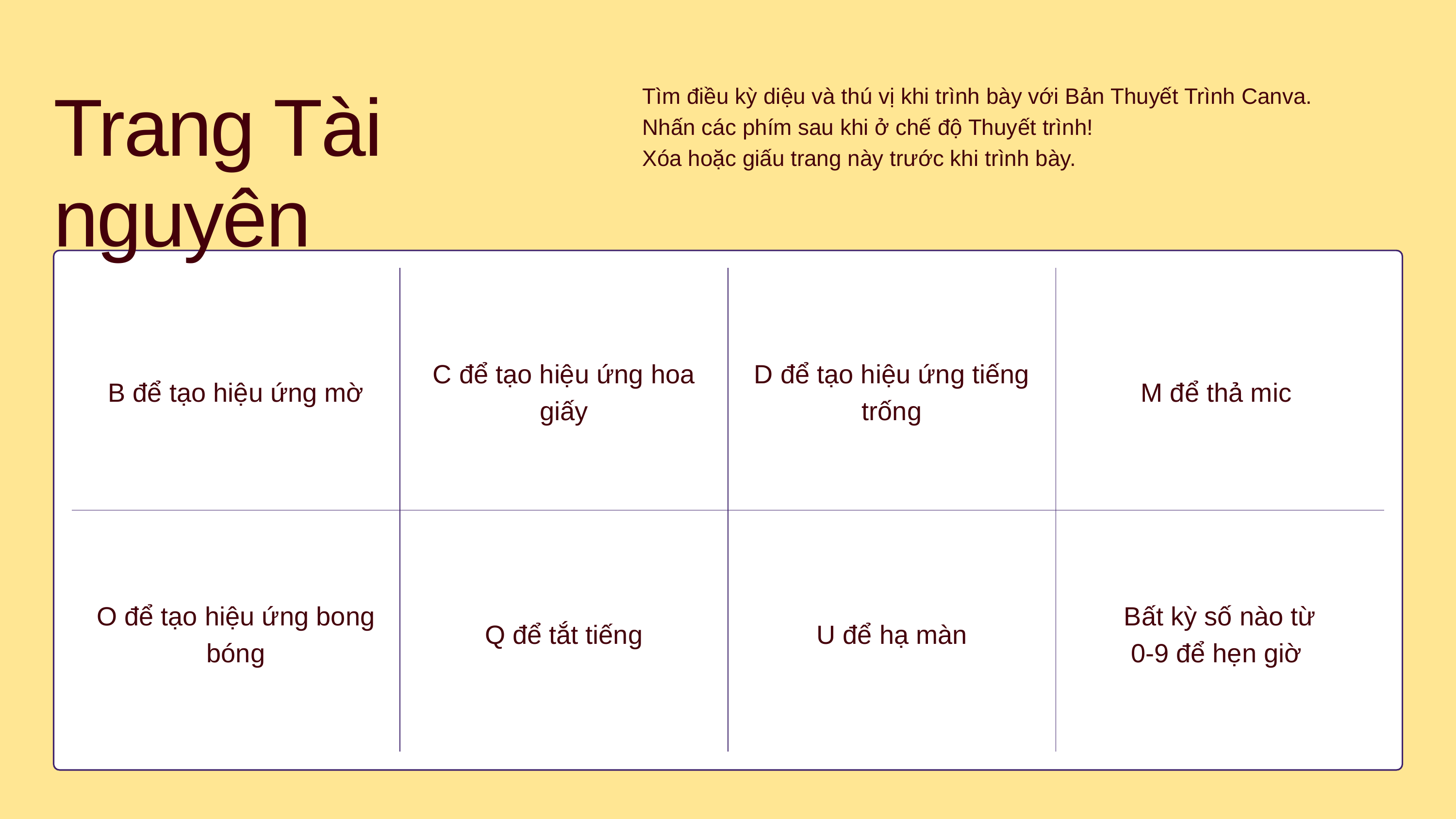

Tìm điều kỳ diệu và thú vị khi trình bày với Bản Thuyết Trình Canva.
Nhấn các phím sau khi ở chế độ Thuyết trình!
Xóa hoặc giấu trang này trước khi trình bày.
Trang Tài nguyên

| B để tạo hiệu ứng mờ | C để tạo hiệu ứng hoa giấy | D để tạo hiệu ứng tiếng trống | M để thả mic |
| --- | --- | --- | --- |
| O để tạo hiệu ứng bong bóng | Q để tắt tiếng | U để hạ màn | Bất kỳ số nào từ 0-9 để hẹn giờ |